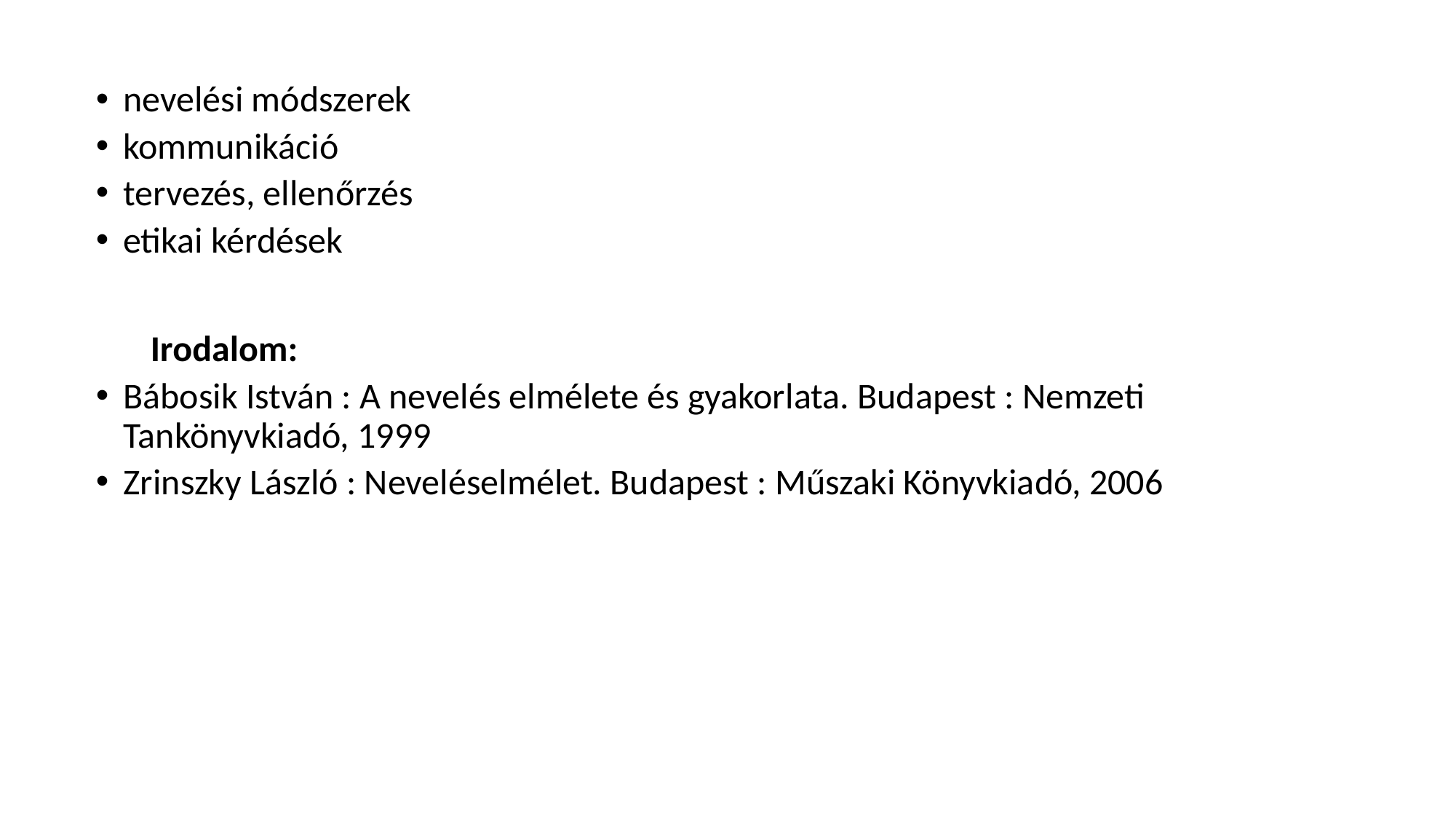

#
nevelési módszerek
kommunikáció
tervezés, ellenőrzés
etikai kérdések

	Irodalom:
Bábosik István : A nevelés elmélete és gyakorlata. Budapest : Nemzeti Tankönyvkiadó, 1999
Zrinszky László : Neveléselmélet. Budapest : Műszaki Könyvkiadó, 2006